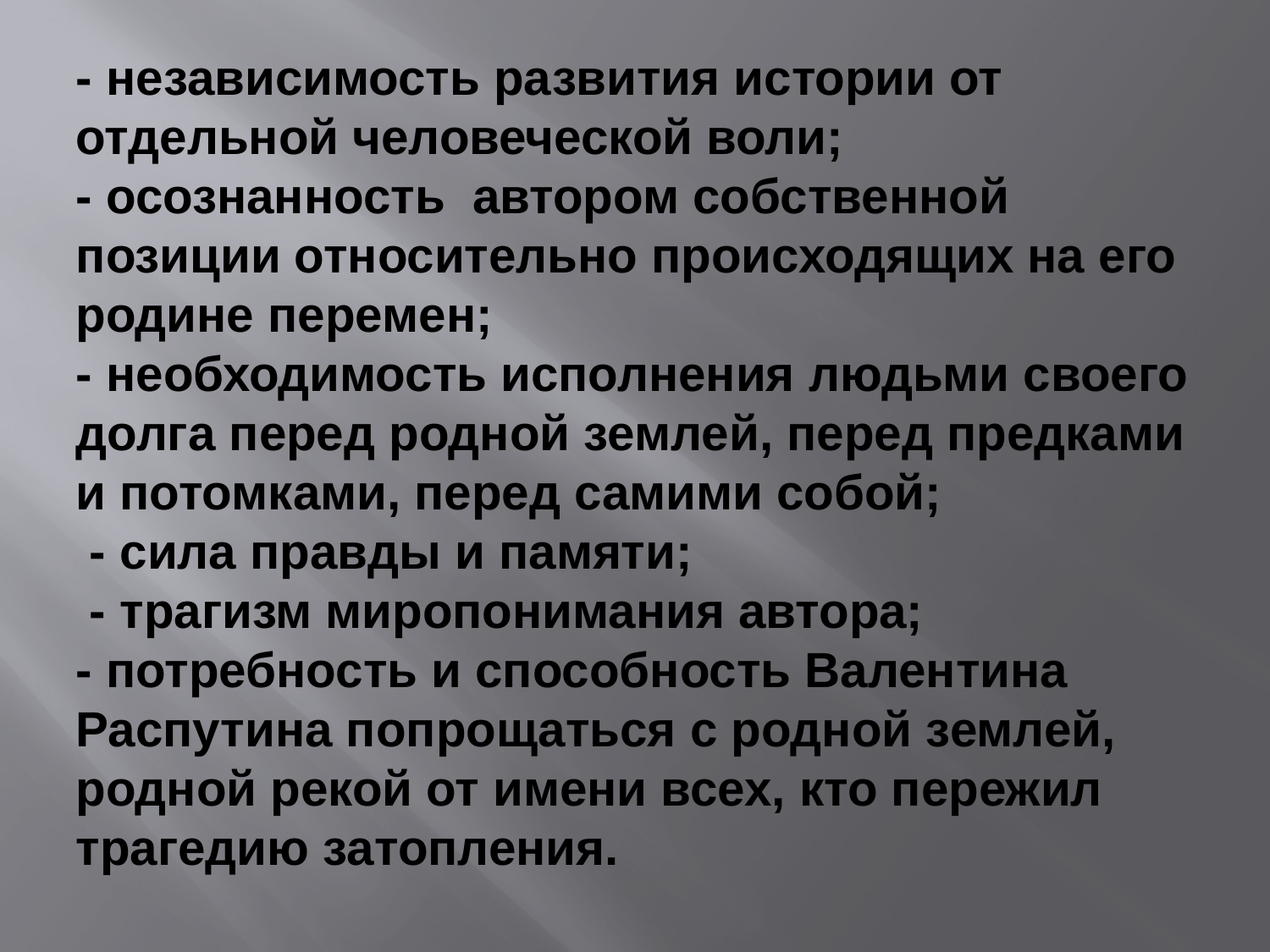

# - независимость развития истории от отдельной человеческой воли; - осознанность  автором собственной позиции относительно происходящих на его родине перемен; - необходимость исполнения людьми своего долга перед родной землей, перед предками и потомками, перед самими собой; - сила правды и памяти; - трагизм миропонимания автора; - потребность и способность Валентина Распутина попрощаться с родной землей, родной рекой от имени всех, кто пережил трагедию затопления.